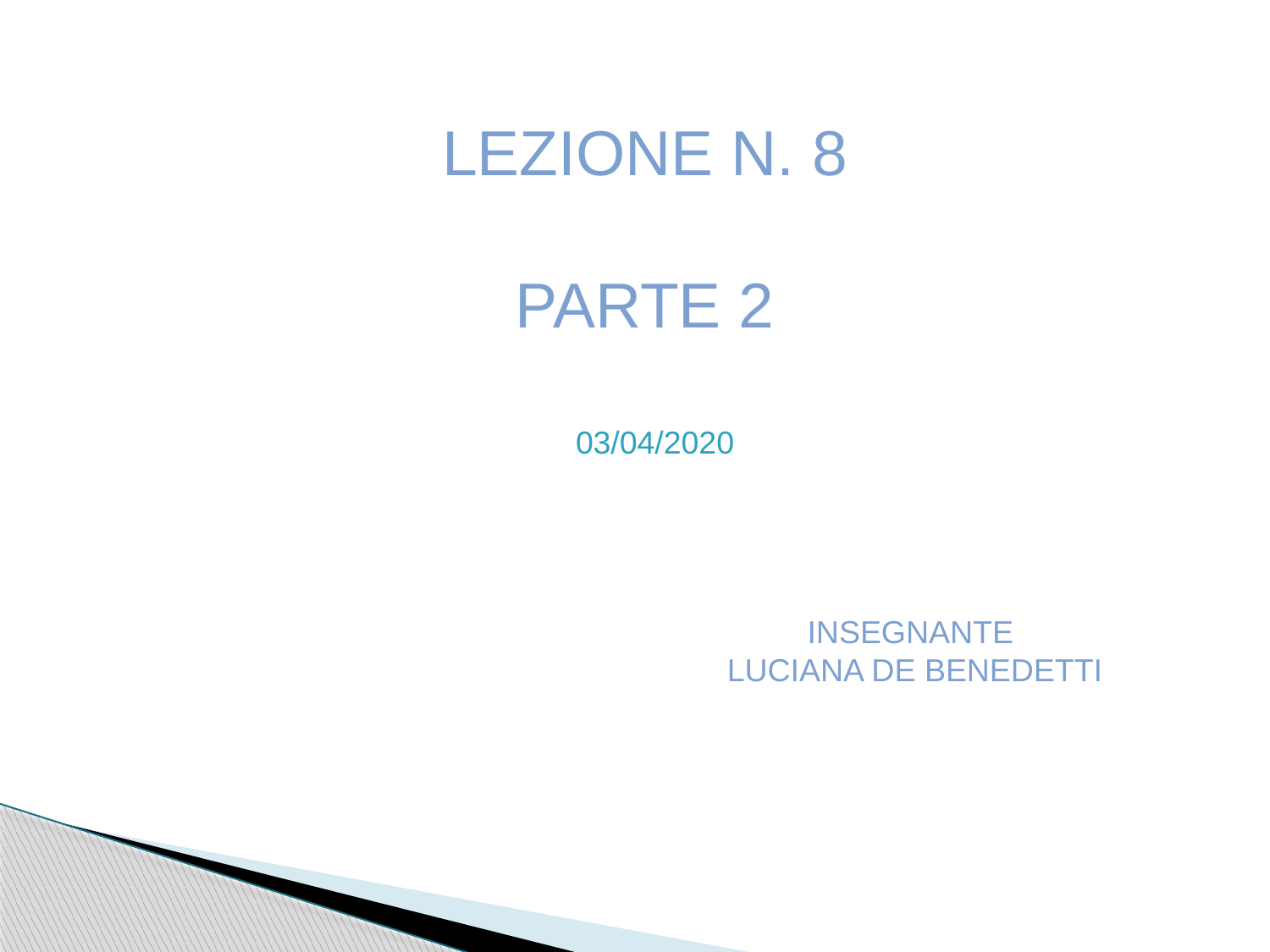

LEZIONE N. 8

PARTE 2
03/04/2020
INSEGNANTE
LUCIANA DE BENEDETTI